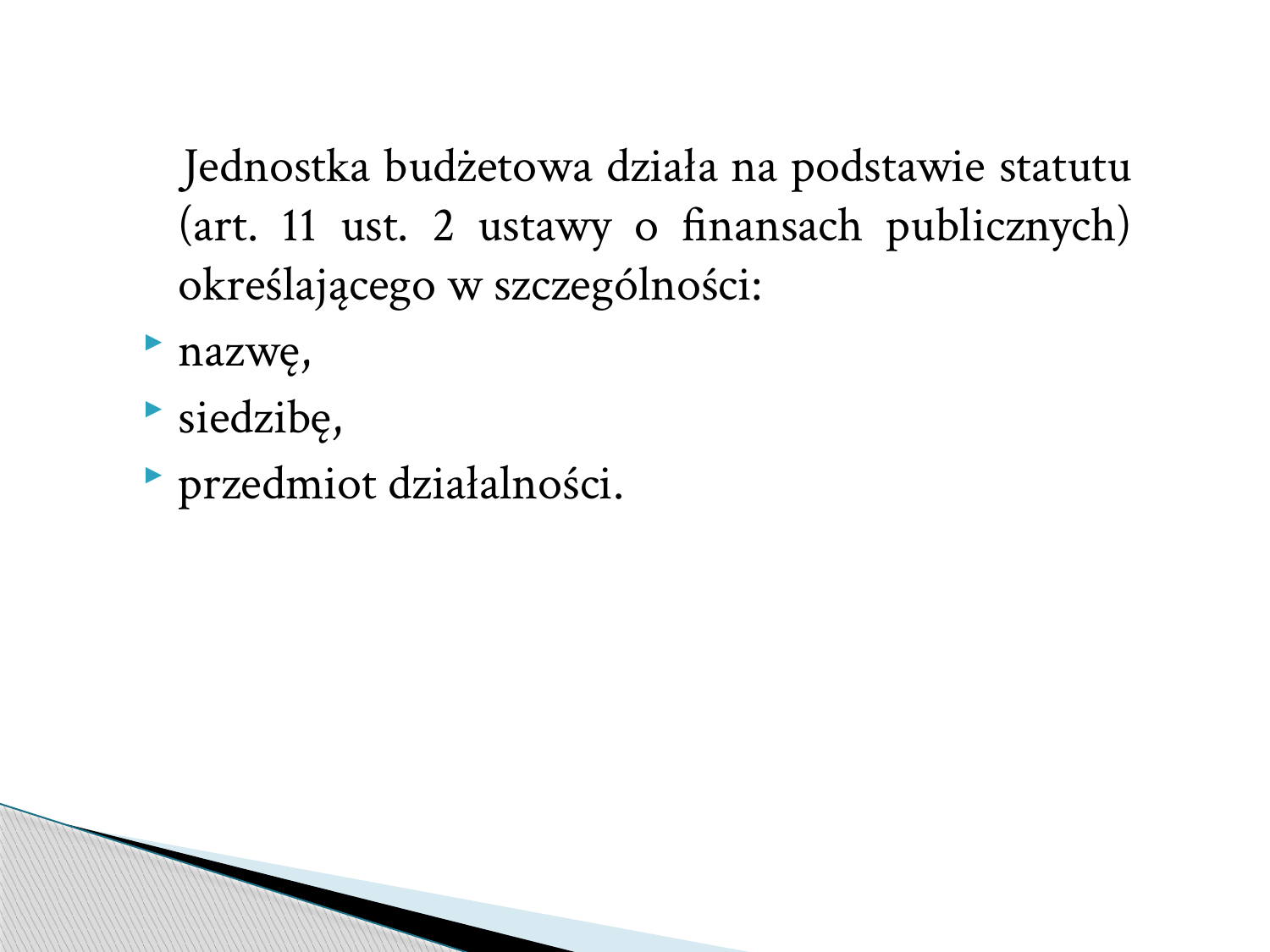

Jednostka budżetowa działa na podstawie statutu (art. 11 ust. 2 ustawy o finansach publicznych) określającego w szczególności:
nazwę,
siedzibę,
przedmiot działalności.